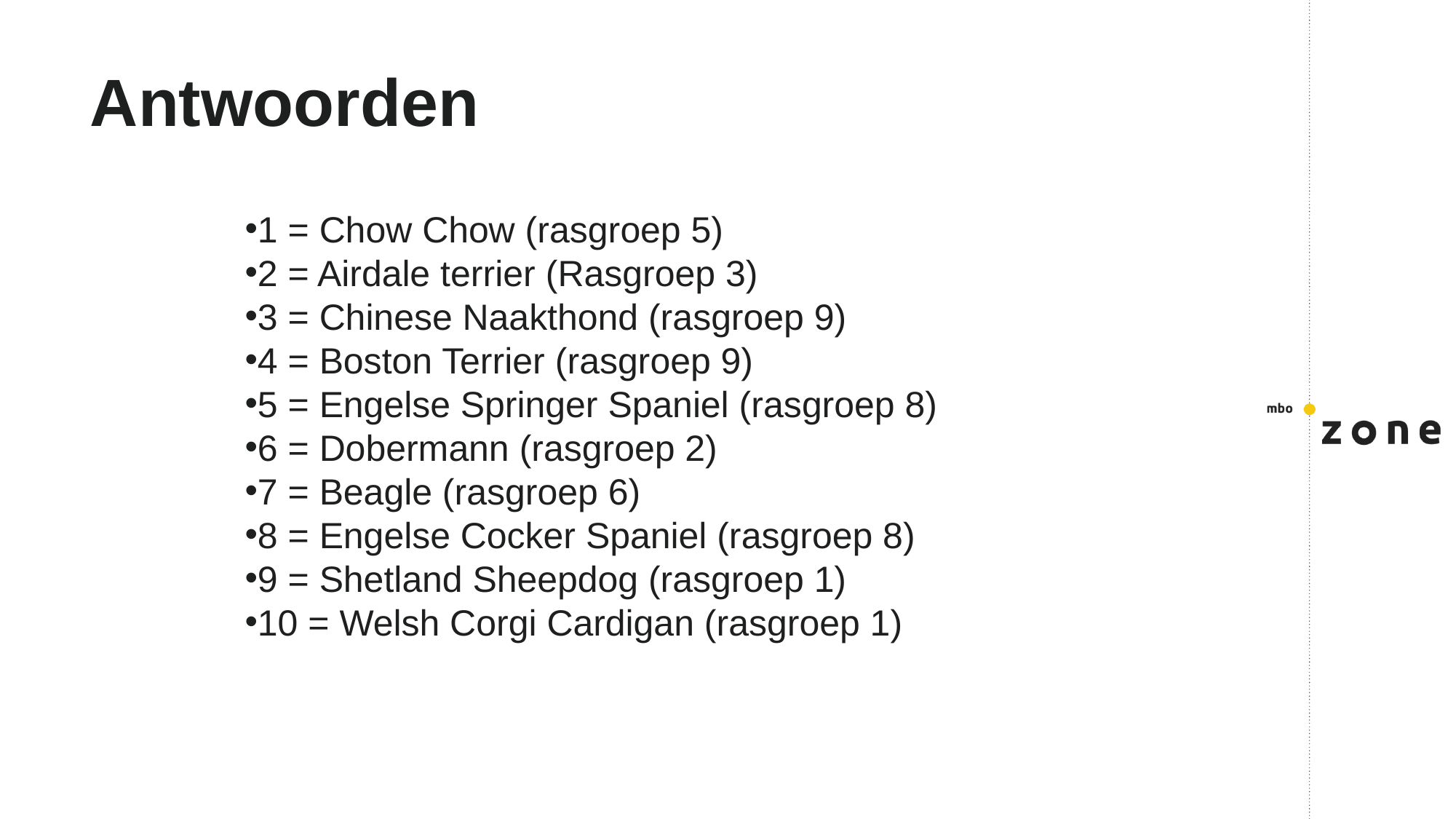

# Antwoorden
1 = Chow Chow (rasgroep 5)
2 = Airdale terrier (Rasgroep 3)
3 = Chinese Naakthond (rasgroep 9)
4 = Boston Terrier (rasgroep 9)
5 = Engelse Springer Spaniel (rasgroep 8)
6 = Dobermann (rasgroep 2)
7 = Beagle (rasgroep 6)
8 = Engelse Cocker Spaniel (rasgroep 8)
9 = Shetland Sheepdog (rasgroep 1)
10 = Welsh Corgi Cardigan (rasgroep 1)